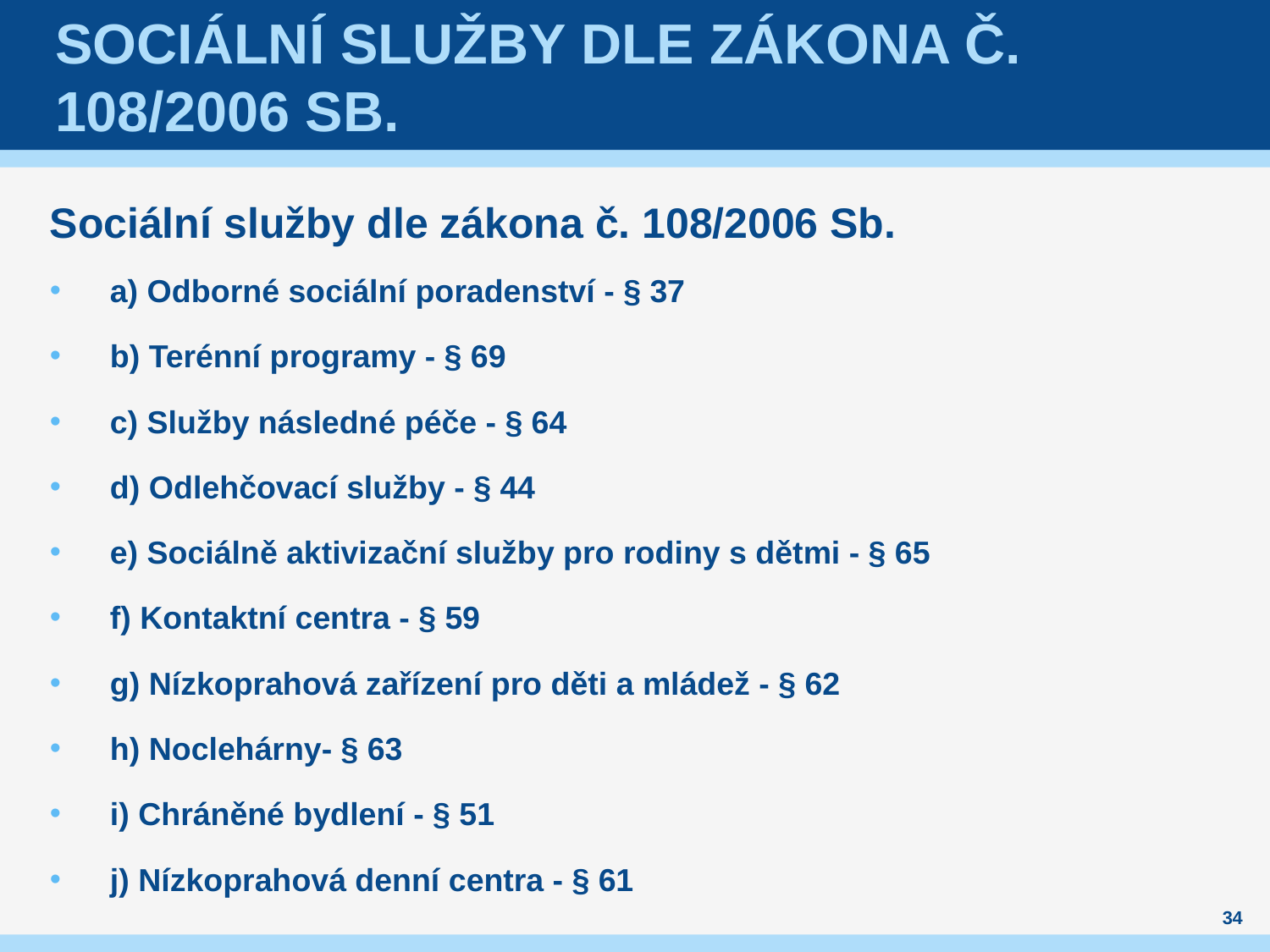

# Sociální služby dle zákona č. 108/2006 Sb.
Sociální služby dle zákona č. 108/2006 Sb.
a) Odborné sociální poradenství - § 37
b) Terénní programy - § 69
c) Služby následné péče - § 64
d) Odlehčovací služby - § 44
e) Sociálně aktivizační služby pro rodiny s dětmi - § 65
f) Kontaktní centra - § 59
g) Nízkoprahová zařízení pro děti a mládež - § 62
h) Noclehárny- § 63
i) Chráněné bydlení - § 51
j) Nízkoprahová denní centra - § 61

34